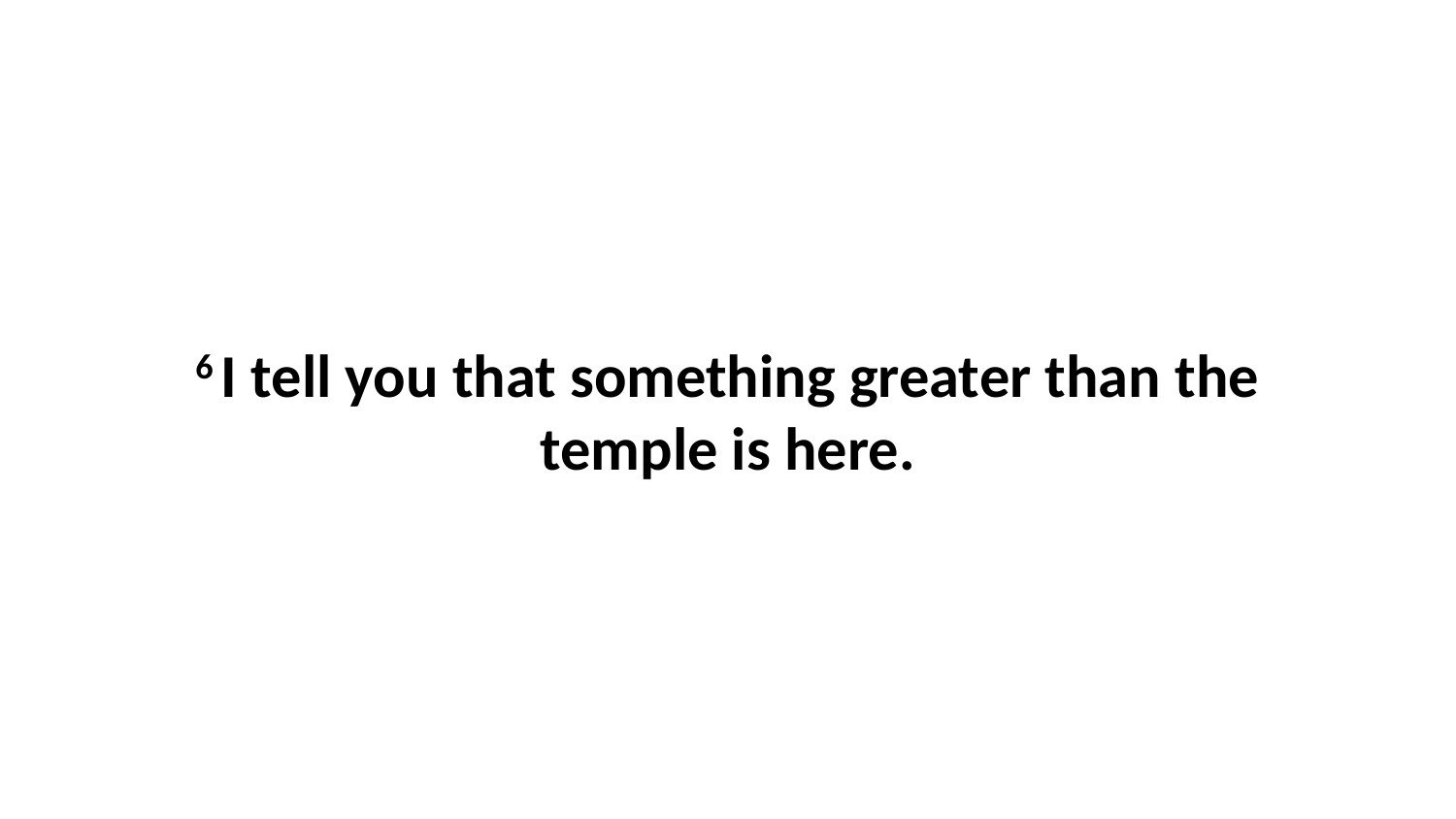

6 I tell you that something greater than the temple is here.